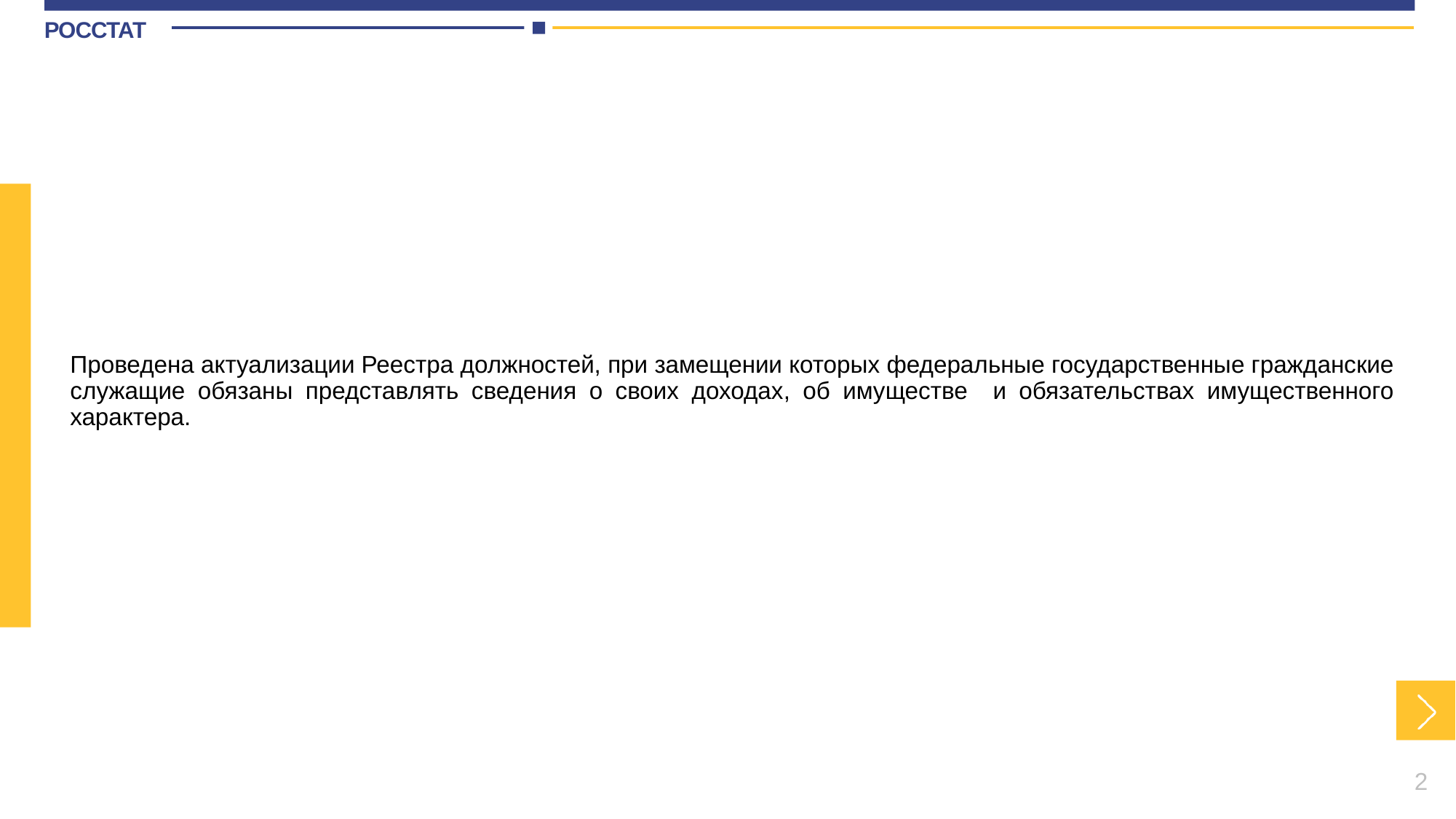

Проведена актуализации Реестра должностей, при замещении которых федеральные государственные гражданские служащие обязаны представлять сведения о своих доходах, об имуществе  и обязательствах имущественного характера.

2